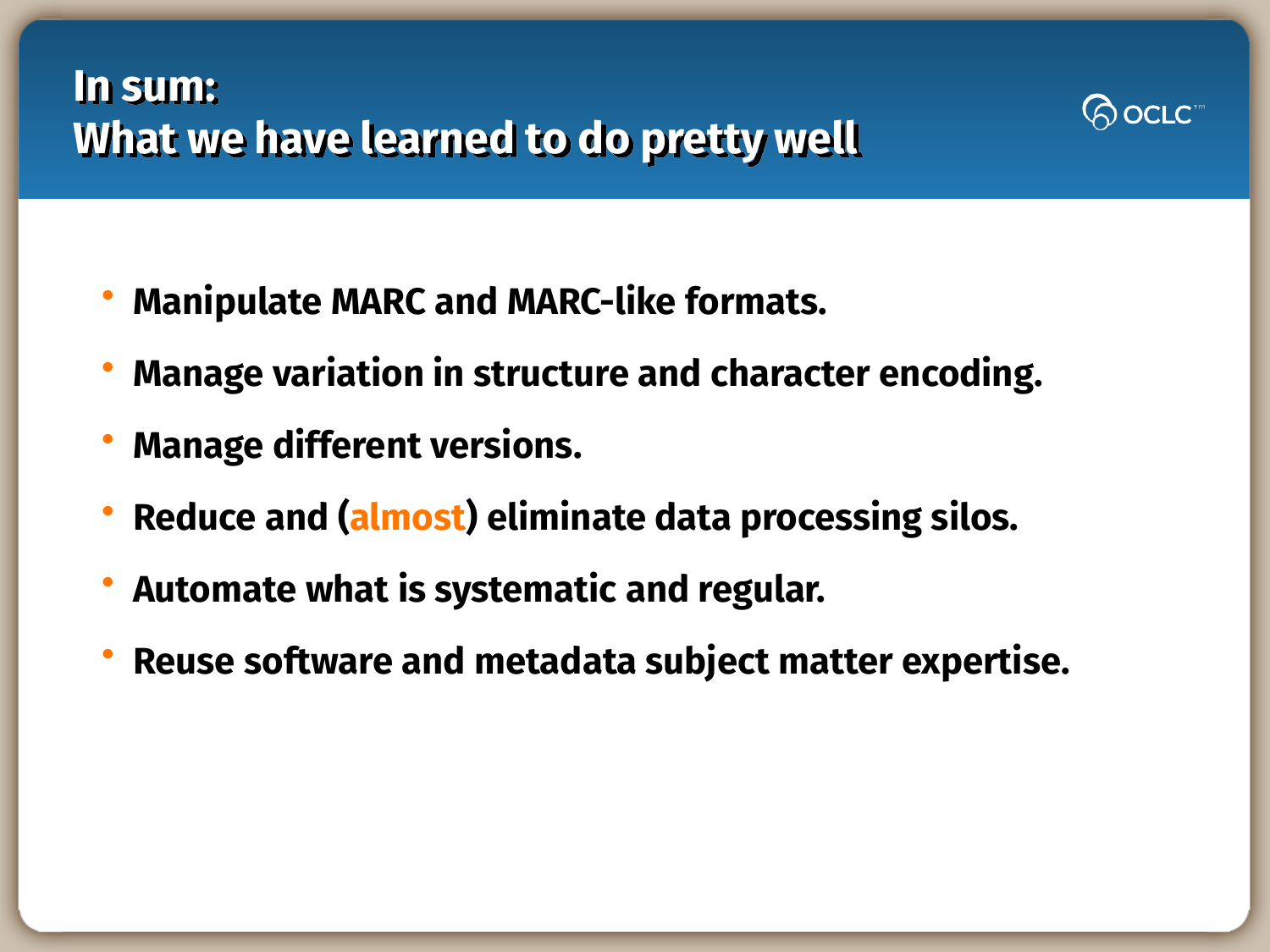

# In sum: What we have learned to do pretty well
Manipulate MARC and MARC-like formats.
Manage variation in structure and character encoding.
Manage different versions.
Reduce and (almost) eliminate data processing silos.
Automate what is systematic and regular.
Reuse software and metadata subject matter expertise.